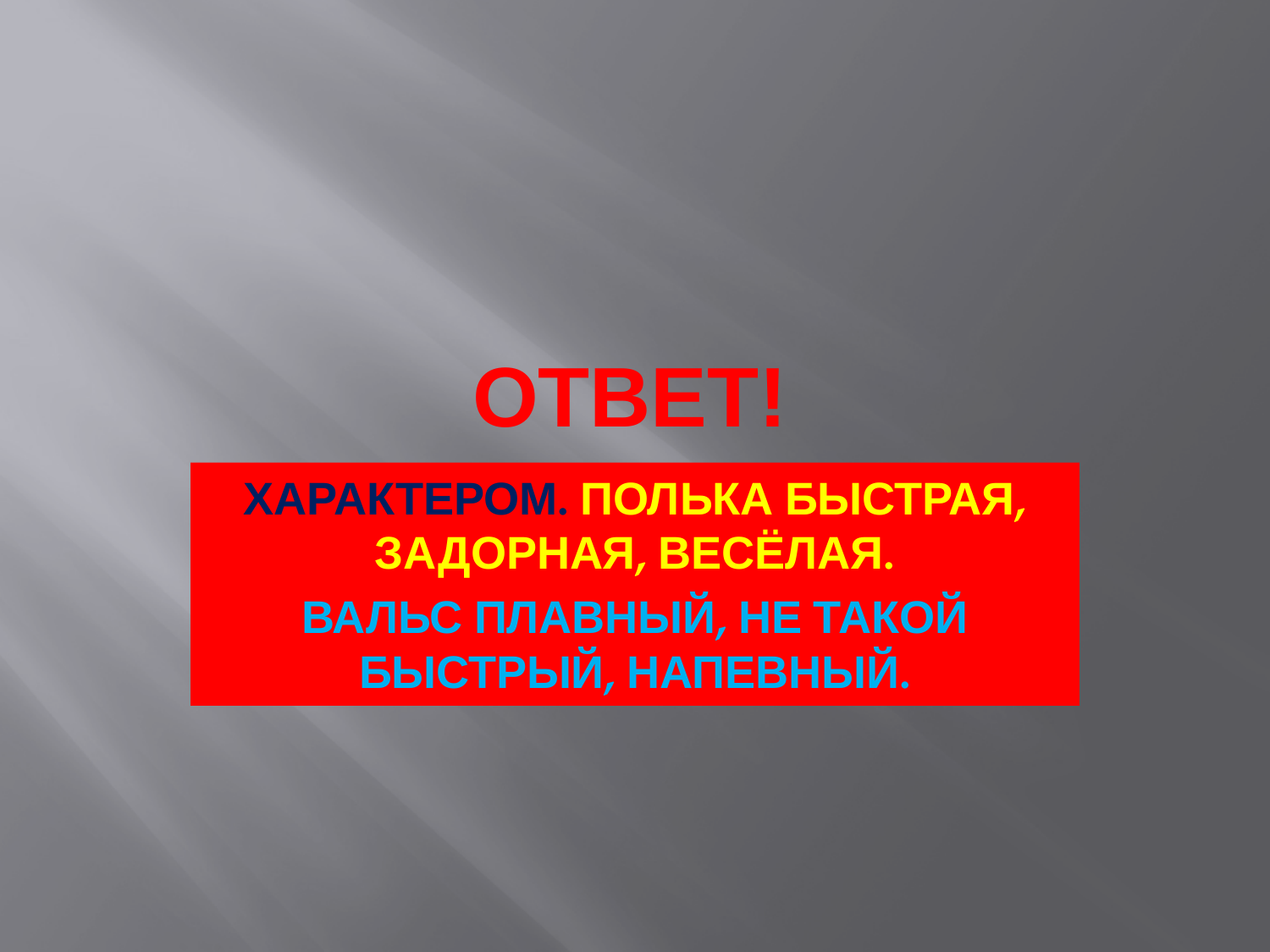

# ОТВЕТ!
ХАРАКТЕРОМ. ПОЛЬКА БЫСТРАЯ, ЗАДОРНАЯ, ВЕСЁЛАЯ.
ВАЛЬС ПЛАВНЫЙ, НЕ ТАКОЙ БЫСТРЫЙ, НАПЕВНЫЙ.